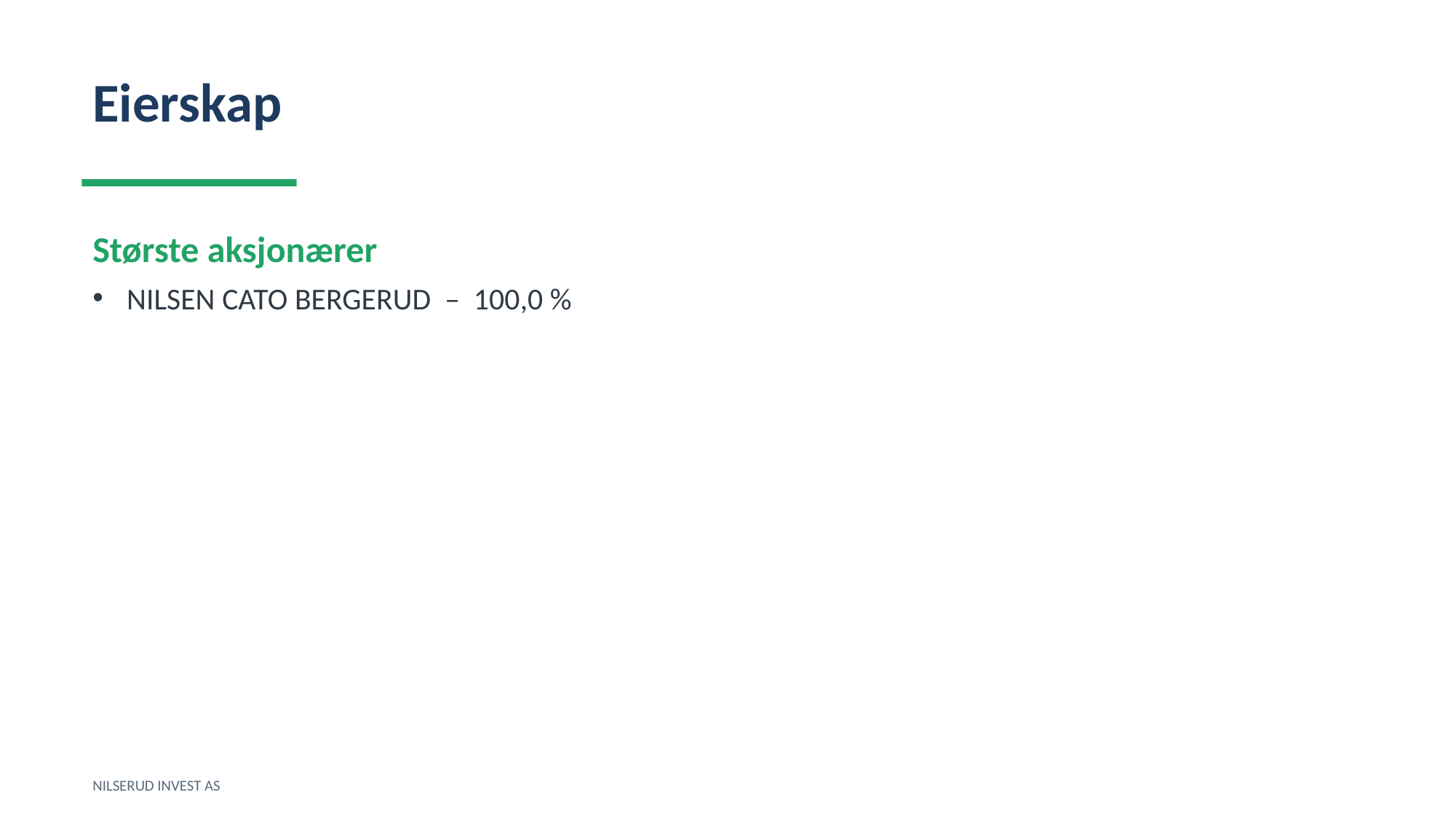

Eierskap

Største aksjonærer
NILSEN CATO BERGERUD  –  100,0 %
NILSERUD INVEST AS